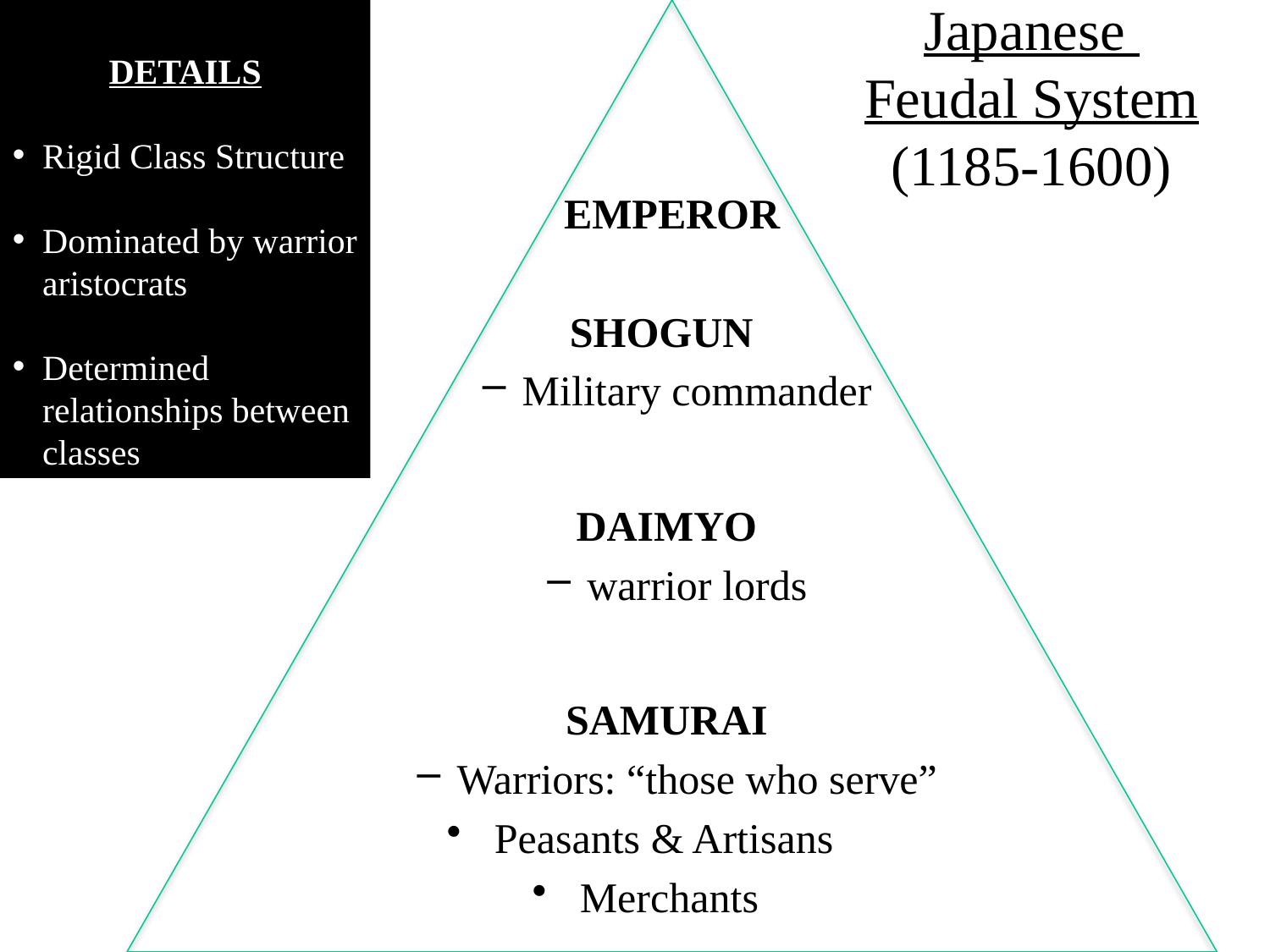

IMPORTANT DETAILS

Rigid Class Structure

Dominated by warrior aristocrats

Determined relationships between classes

# Japanese Feudal System (1185-1600)
     EMPEROR

   SHOGUN
Military commander

    DAIMYO
warrior lords

    SAMURAI
Warriors: “those who serve”
Peasants & Artisans
Merchants